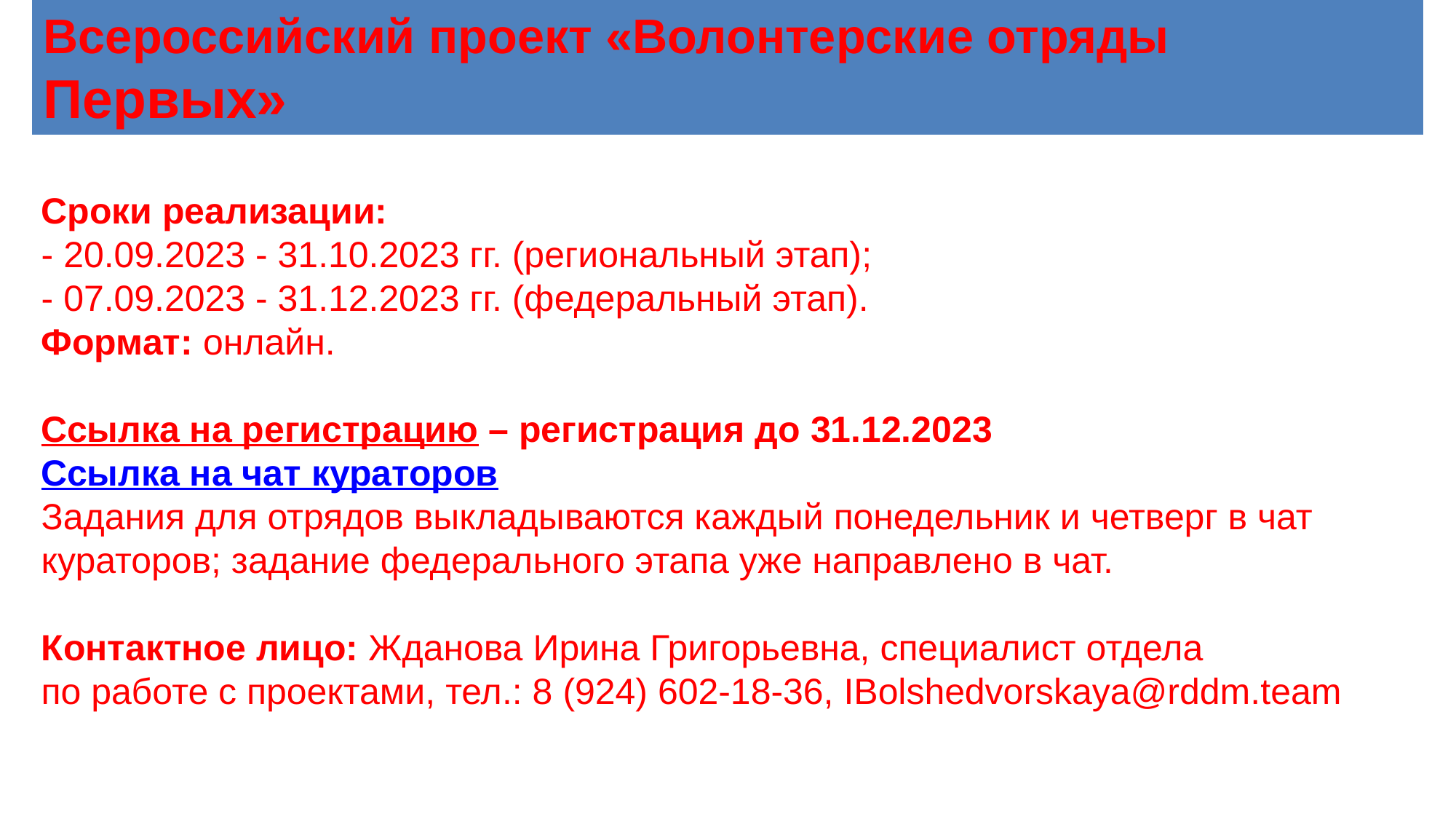

Всероссийский проект «Волонтерские отряды Первых»
Сроки реализации:
- 20.09.2023 - 31.10.2023 гг. (региональный этап);
- 07.09.2023 - 31.12.2023 гг. (федеральный этап).
Формат: онлайн.

Ссылка на регистрацию – регистрация до 31.12.2023
Ссылка на чат кураторов
Задания для отрядов выкладываются каждый понедельник и четверг в чат кураторов; задание федерального этапа уже направлено в чат.

Контактное лицо: Жданова Ирина Григорьевна, специалист отдела
по работе с проектами, тел.: 8 (924) 602-18-36, IBolshedvorskaya@rddm.team